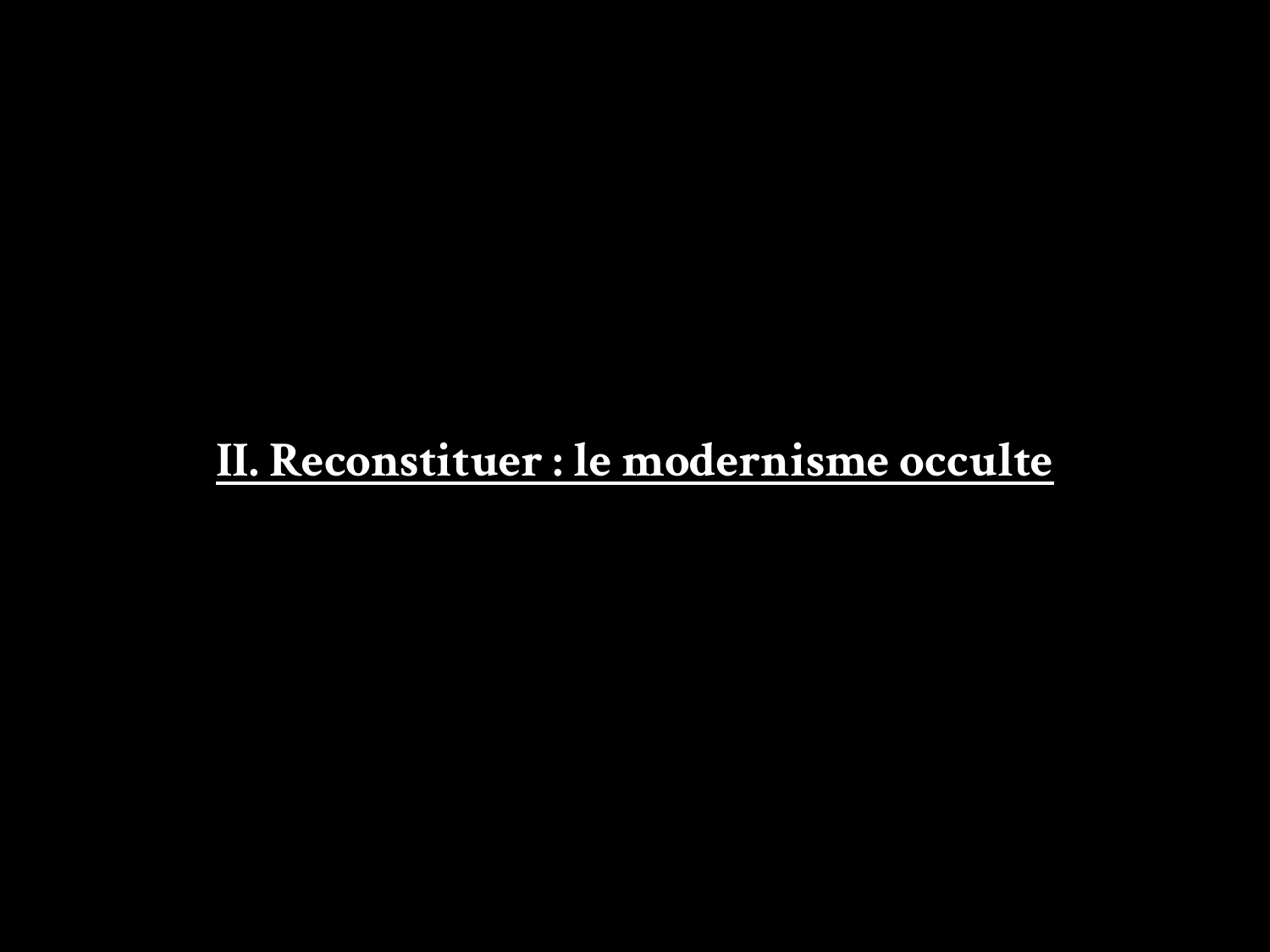

# II. Reconstituer : le modernisme occulte